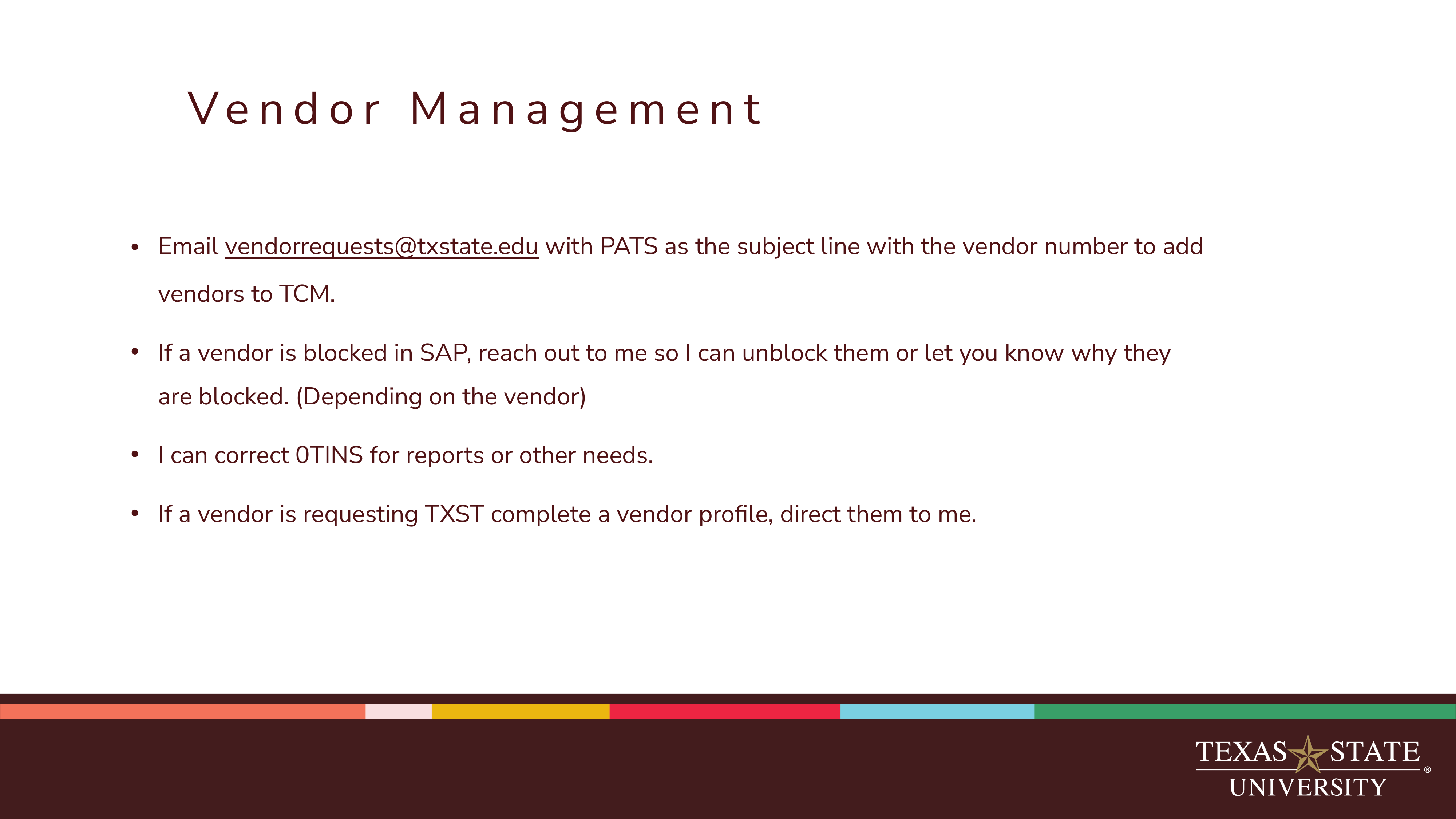

# Vendor Management
Email vendorrequests@txstate.edu with PATS as the subject line with the vendor number to add  vendors to TCM.
If a vendor is blocked in SAP, reach out to me so I can unblock them or let you know why they are blocked. (Depending on the vendor)
I can correct 0TINS for reports or other needs.
If a vendor is requesting TXST complete a vendor profile, direct them to me.